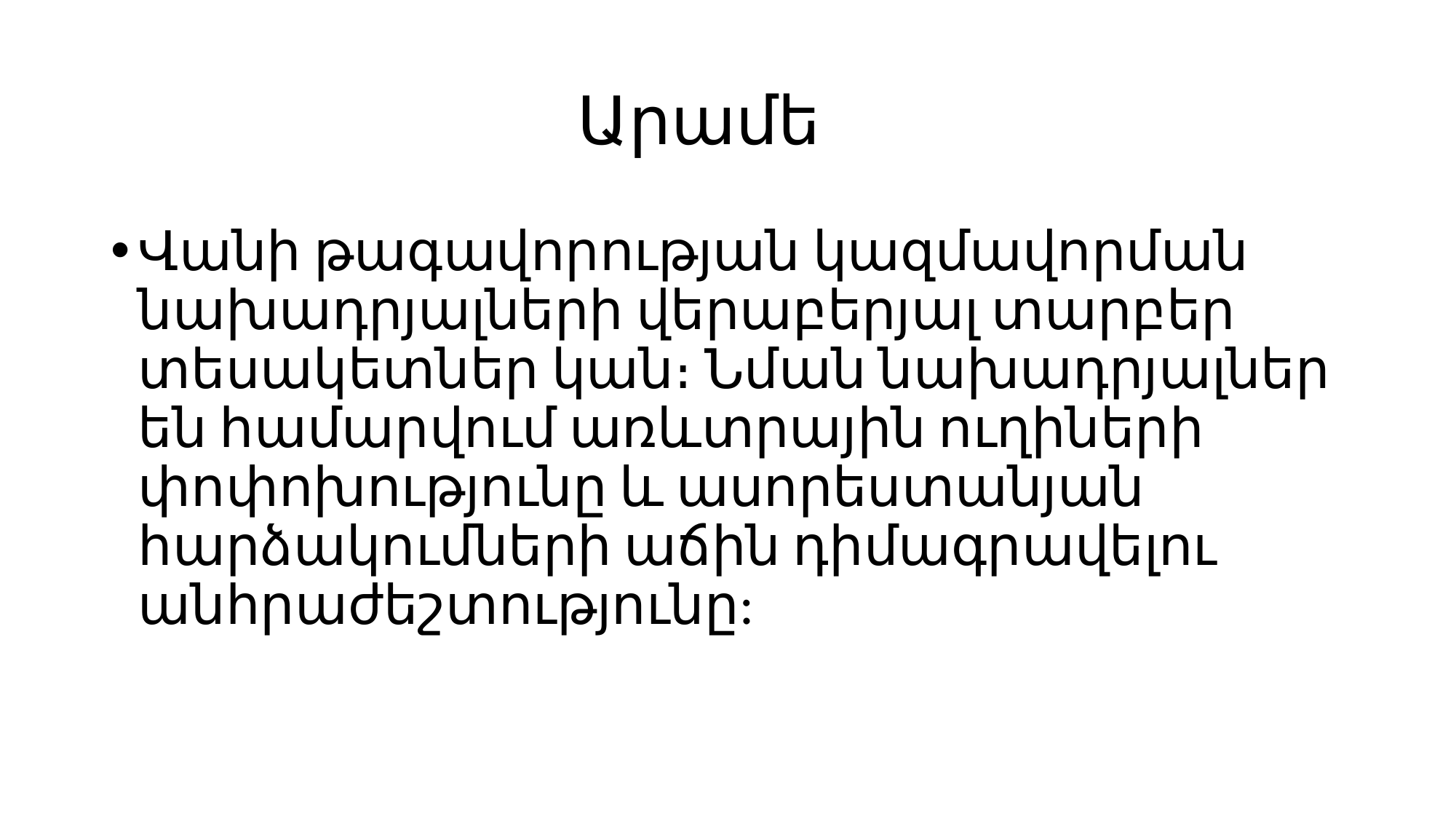

# Արամե
Վանի թագավորության կազմավորման նախադրյալների վերաբերյալ տարբեր տեսակետներ կան։ Նման նախադրյալներ են համարվում առևտրային ուղիների փոփոխությունը և ասորեստանյան հարձակումների աճին դիմագրավելու անհրաժեշտությունը: